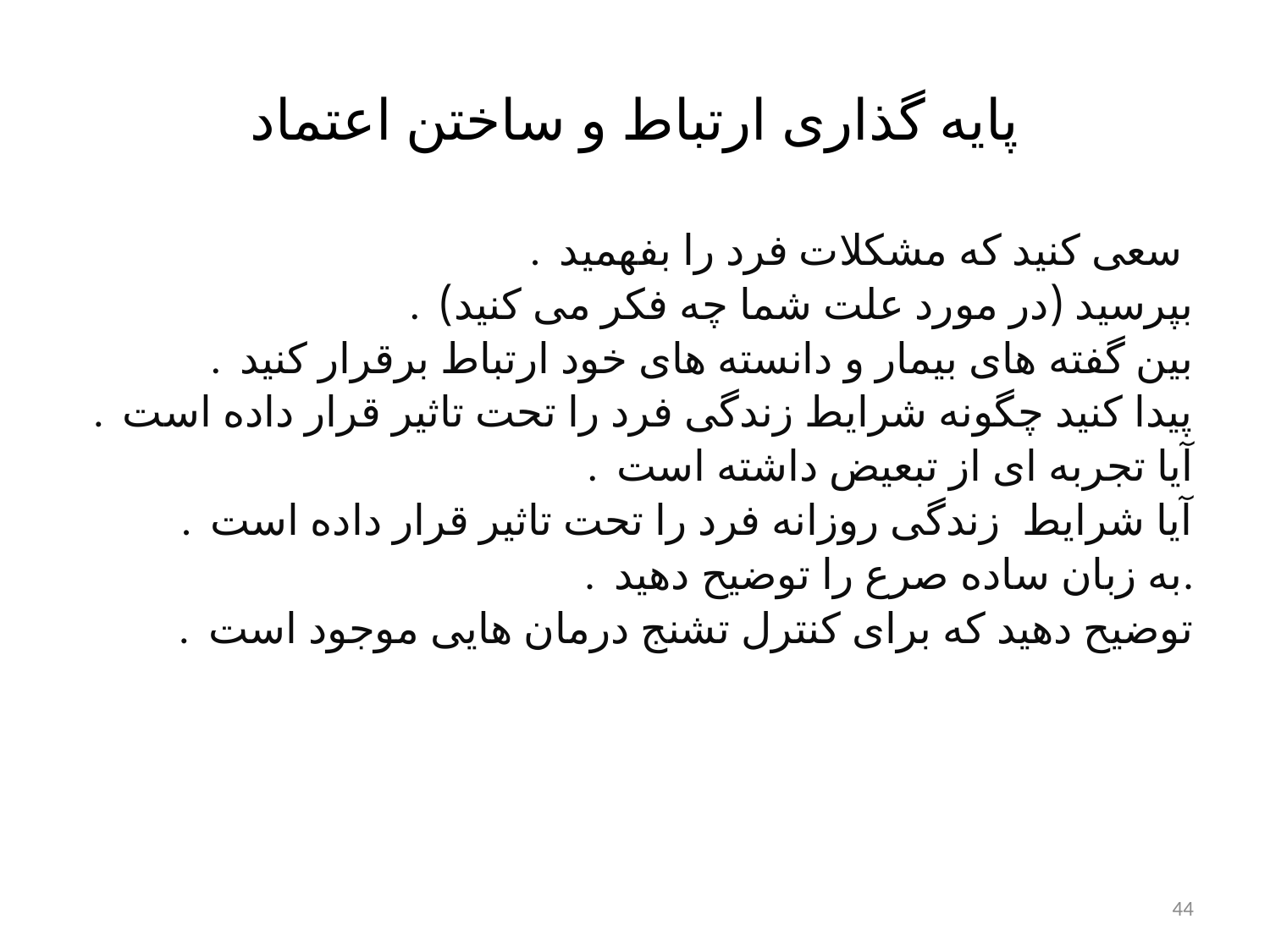

پایه گذاری ارتباط و ساختن اعتماد
.  سعی کنید که مشکلات فرد را بفهمید
.  بپرسید (در مورد علت شما چه فکر می کنید)
.  بین گفته های بیمار و دانسته های خود ارتباط برقرار کنید
.  پیدا کنید چگونه شرایط زندگی فرد را تحت تاثیر قرار داده است
.  آیا تجربه ای از تبعیض داشته است
.  آیا شرایط  زندگی روزانه فرد را تحت تاثیر قرار داده است
.  به زبان ساده صرع را توضیح دهید.
.  توضیح دهید که برای کنترل تشنج درمان هایی موجود است
44